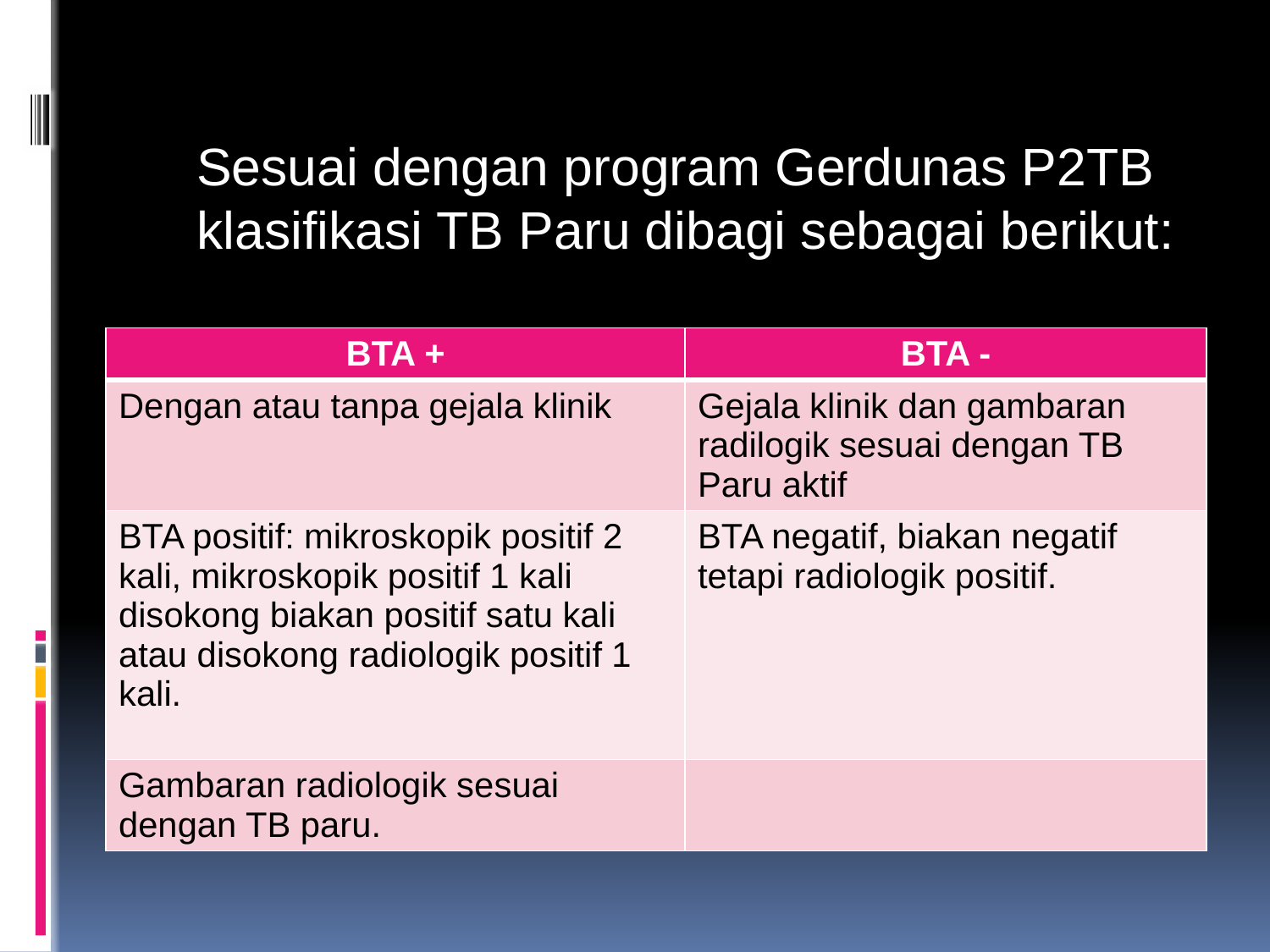

Sesuai dengan program Gerdunas P2TB klasifikasi TB Paru dibagi sebagai berikut:
#
| BTA + | BTA - |
| --- | --- |
| Dengan atau tanpa gejala klinik | Gejala klinik dan gambaran radilogik sesuai dengan TB Paru aktif |
| BTA positif: mikroskopik positif 2 kali, mikroskopik positif 1 kali disokong biakan positif satu kali atau disokong radiologik positif 1 kali. | BTA negatif, biakan negatif tetapi radiologik positif. |
| Gambaran radiologik sesuai dengan TB paru. |  |